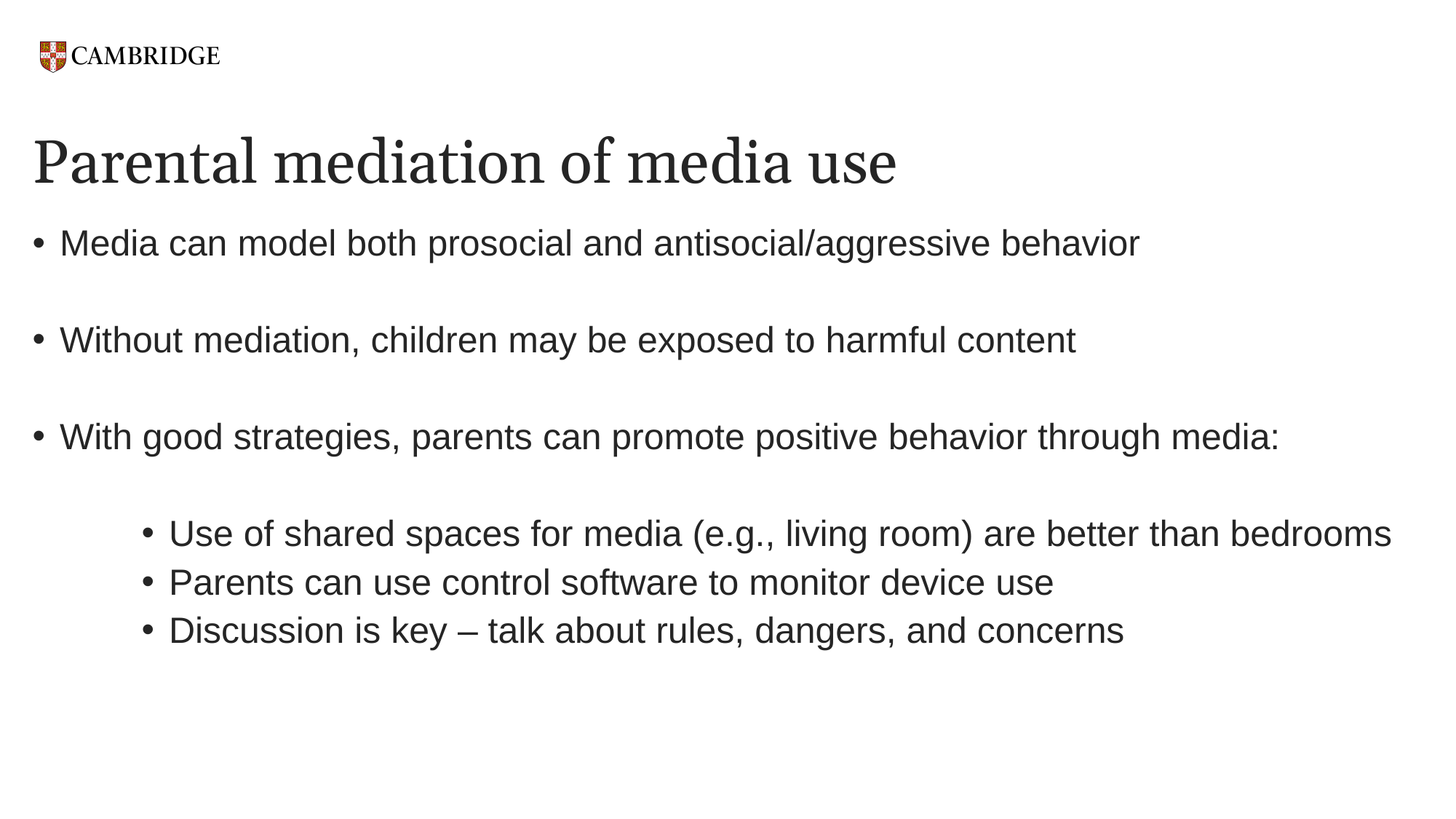

# Parental mediation of media use
Media can model both prosocial and antisocial/aggressive behavior

Without mediation, children may be exposed to harmful content

With good strategies, parents can promote positive behavior through media:

Use of shared spaces for media (e.g., living room) are better than bedrooms
Parents can use control software to monitor device use
Discussion is key – talk about rules, dangers, and concerns